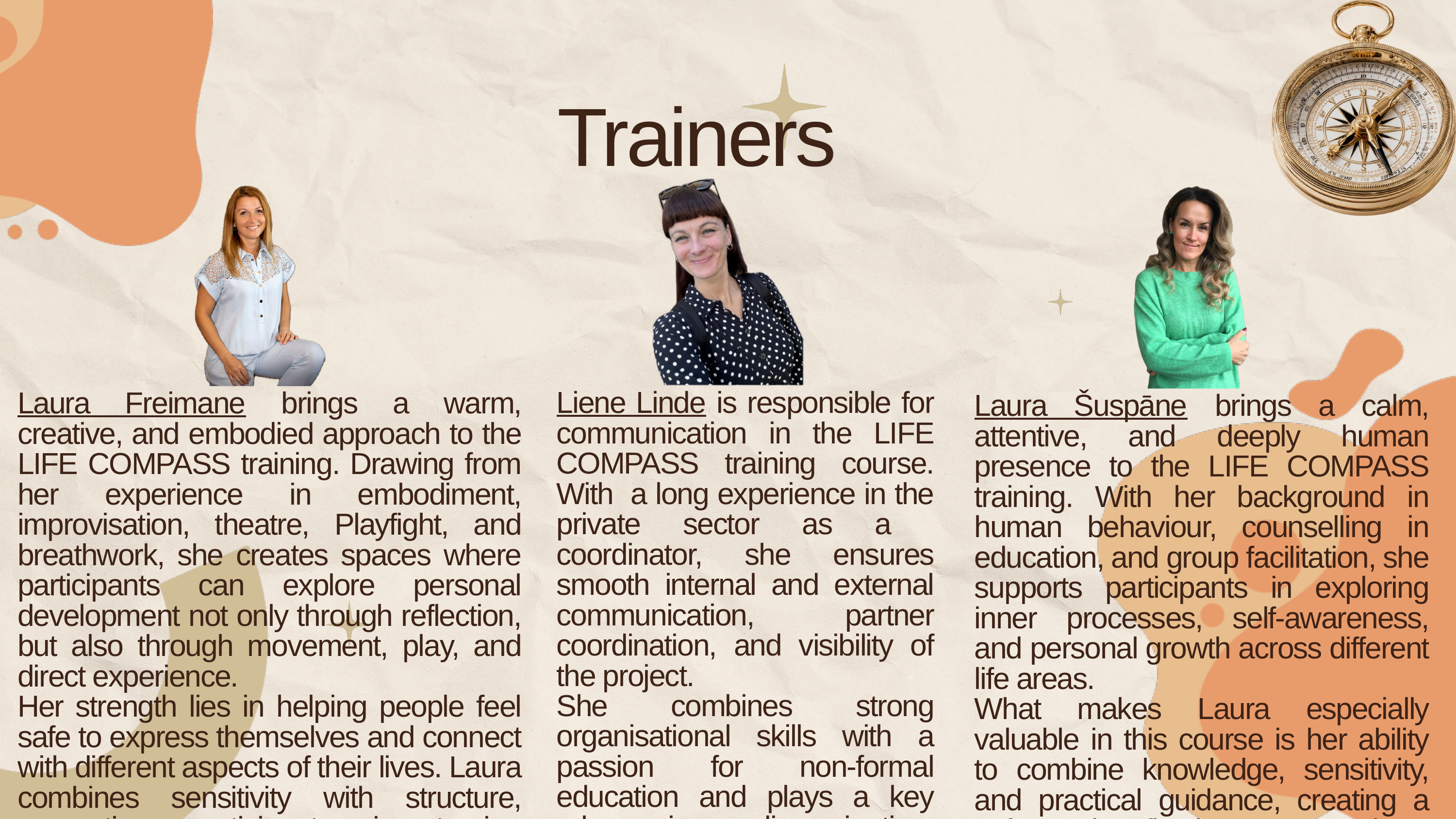

Trainers

Liene Linde is responsible for communication in the LIFE COMPASS training course. With  a long experience in the private sector as a  coordinator, she ensures smooth internal and external communication, partner coordination, and visibility of the project.
She combines strong organisational skills with a passion for non-formal education and plays a key role in dissemination, documentation, and overall project management.

Laura Freimane brings a warm, creative, and embodied approach to the LIFE COMPASS training. Drawing from her experience in embodiment, improvisation, theatre, Playfight, and breathwork, she creates spaces where participants can explore personal development not only through reflection, but also through movement, play, and direct experience.
Her strength lies in helping people feel safe to express themselves and connect with different aspects of their lives. Laura combines sensitivity with structure, supporting participants in turning insights into awareness, connection, and practical tools they can apply in their youth work.

Laura Šuspāne brings a calm, attentive, and deeply human presence to the LIFE COMPASS training. With her background in human behaviour, counselling in education, and group facilitation, she supports participants in exploring inner processes, self-awareness, and personal growth across different life areas.
What makes Laura especially valuable in this course is her ability to combine knowledge, sensitivity, and practical guidance, creating a safe and reflective space where participants can explore, learn, and grow with depth and curiosity.